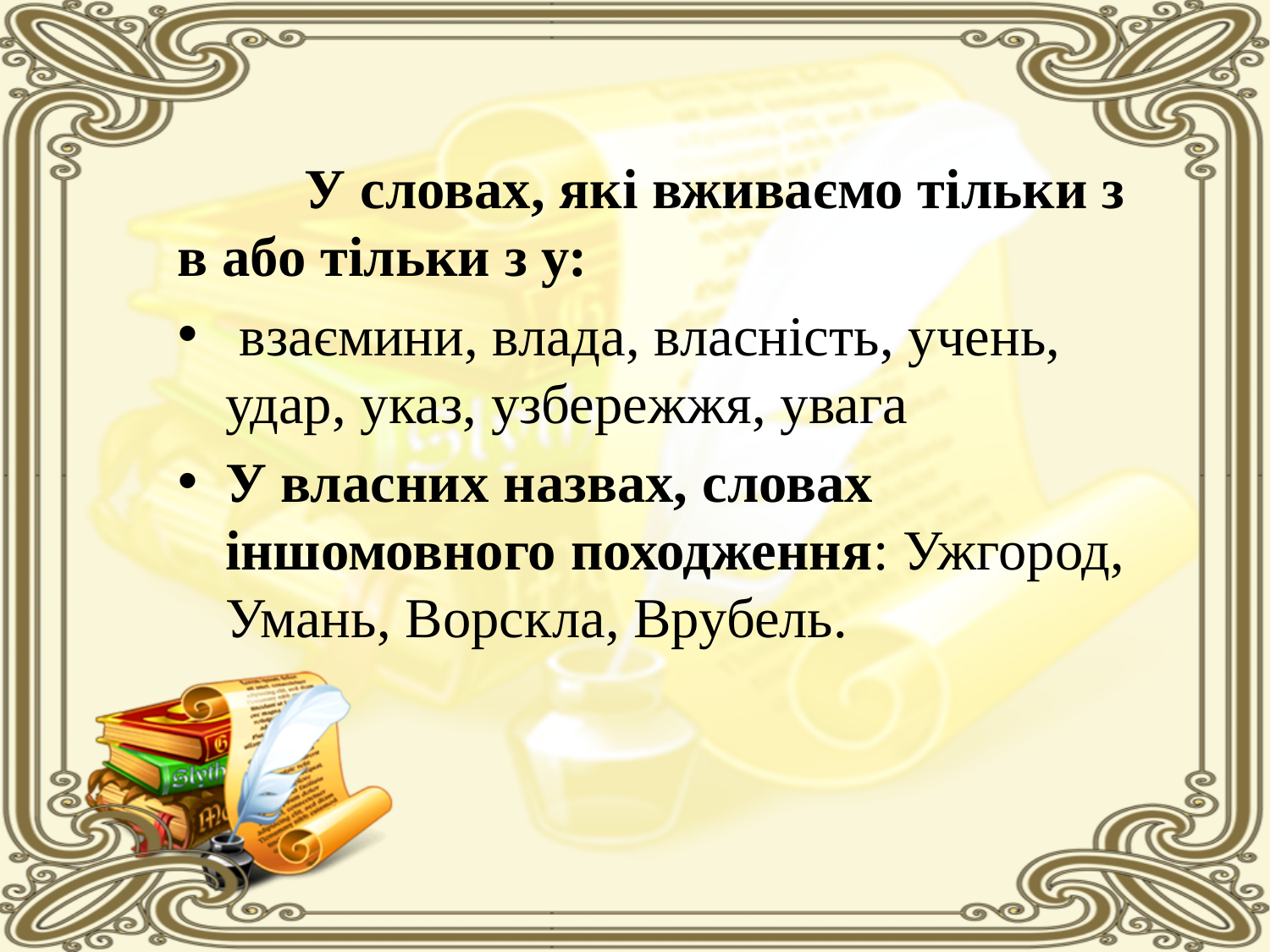

У словах, які вживаємо тільки з  в або тільки з у:
 взаємини, влада, власність, учень, удар, указ, узбережжя, увага
У власних назвах, словах іншомовного походження: Ужгород, Умань, Ворскла, Врубель.